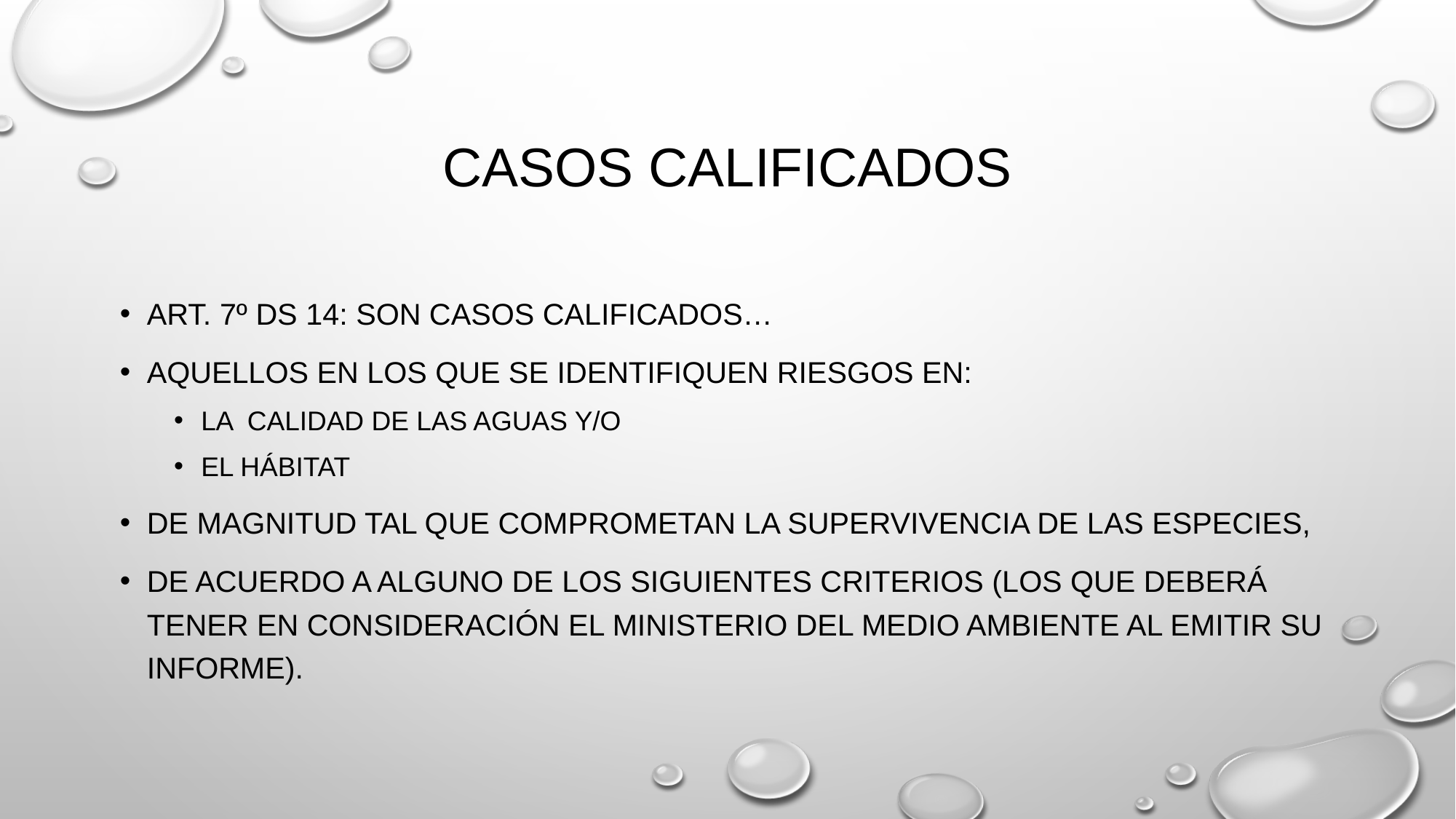

# casos calificados
Art. 7º DS 14: Son casos calificados…
aquellos en los que se identifiquen riesgos en:
la  calidad de las aguas y/o
el hábitat
De magnitud tal que comprometan la supervivencia de las especies,
de acuerdo a alguno de los siguientes criterios (los que deberá tener en consideración el Ministerio del Medio Ambiente al emitir su informe).